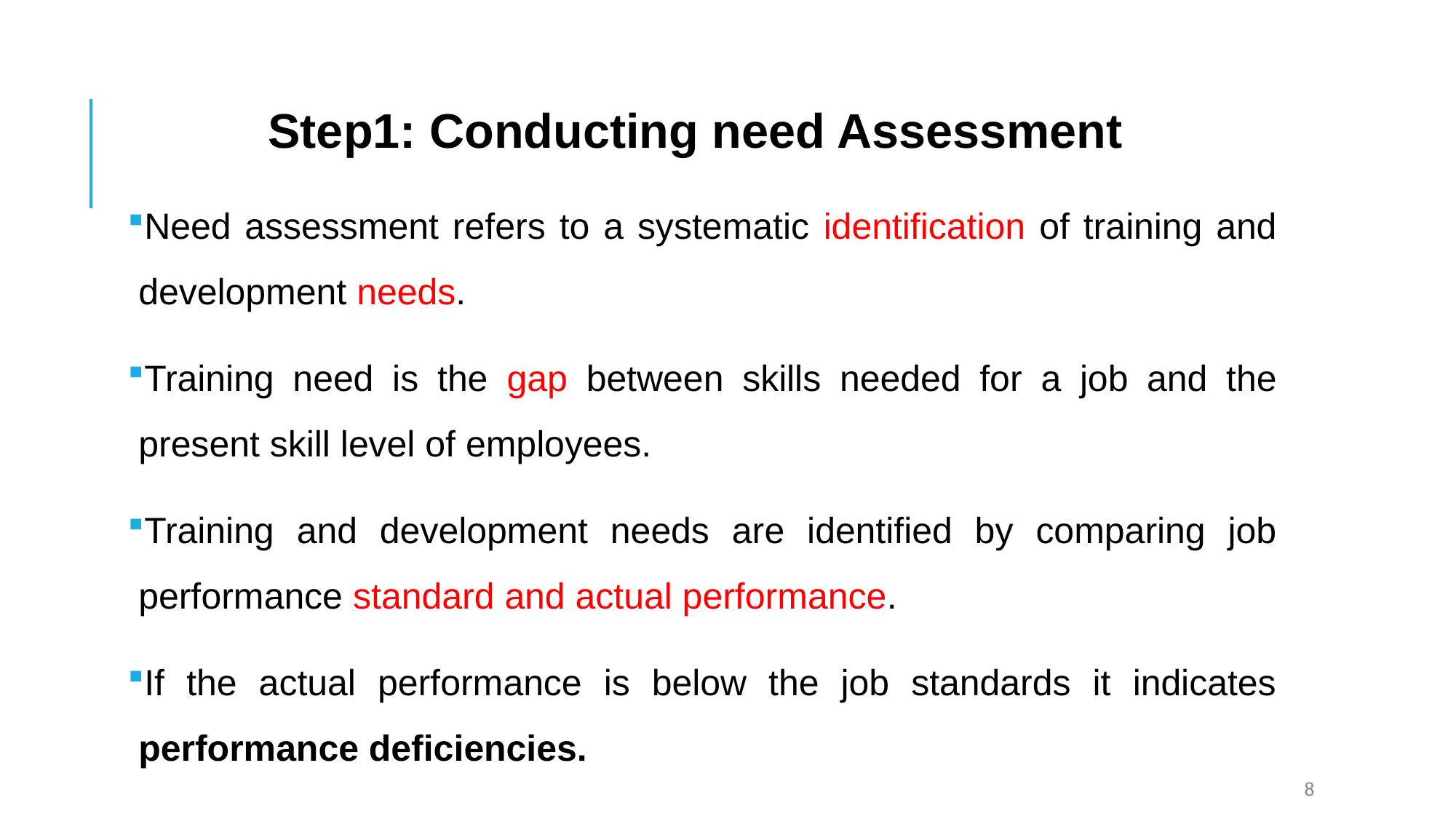

# Step1: Conducting need Assessment
Need assessment refers to a systematic identification of training and development needs.
Training need is the gap between skills needed for a job and the present skill level of employees.
Training and development needs are identified by comparing job performance standard and actual performance.
If the actual performance is below the job standards it indicates performance deficiencies.

8